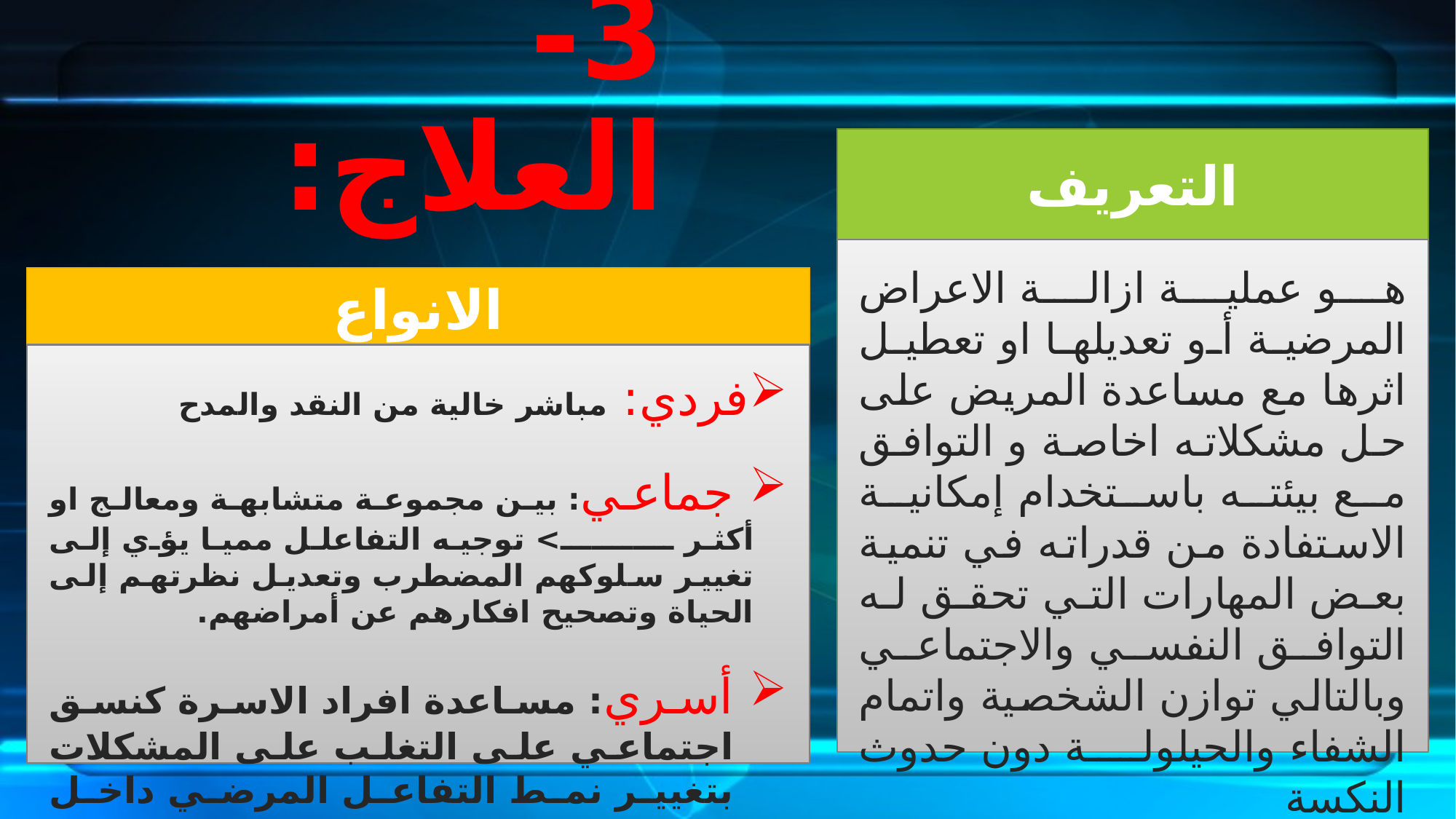

التعريف
هو عملية ازالة الاعراض المرضية أو تعديلها او تعطيل اثرها مع مساعدة المريض على حل مشكلاته اخاصة و التوافق مع بيئته باستخدام إمكانية الاستفادة من قدراته في تنمية بعض المهارات التي تحقق له التوافق النفسي والاجتماعي وبالتالي توازن الشخصية واتمام الشفاء والحيلولة دون حدوث النكسة
3- العلاج:
الانواع
فردي: مباشر خالية من النقد والمدح

 جماعي: بين مجموعة متشابهة ومعالج او أكثر ــــــــــ> توجيه التفاعلل مميا يؤي إلى تغيير سلوكهم المضطرب وتعديل نظرتهم إلى الحياة وتصحيح افكارهم عن أمراضهم.

أسري: مساعدة افراد الاسرة كنسق اجتماعي على التغلب على المشكلات بتغيير نمط التفاعل المرضي داخل الاسرة